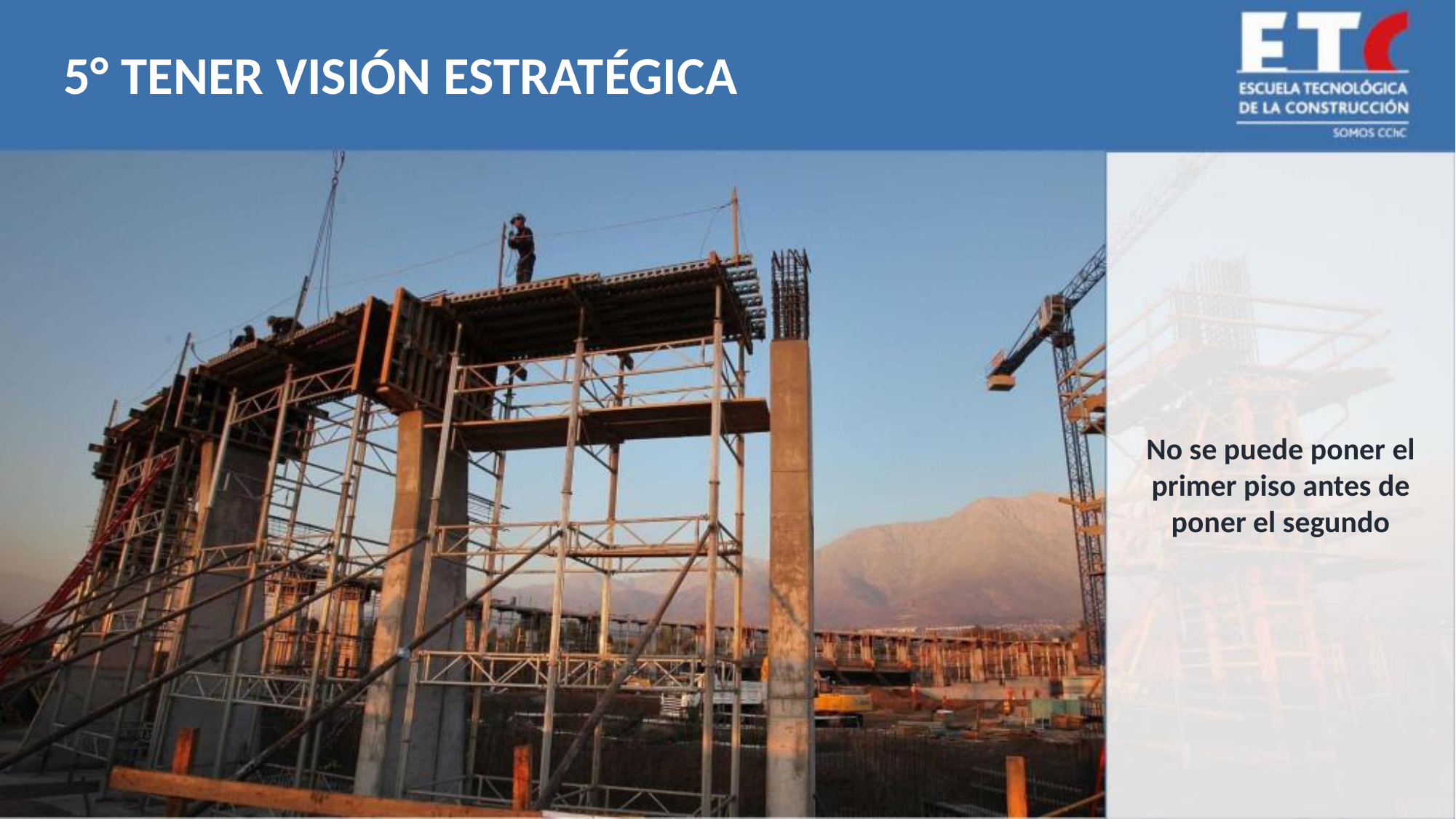

5° TENER VISIÓN ESTRATÉGICA
No se puede poner el
primer piso antes de
poner el segundo